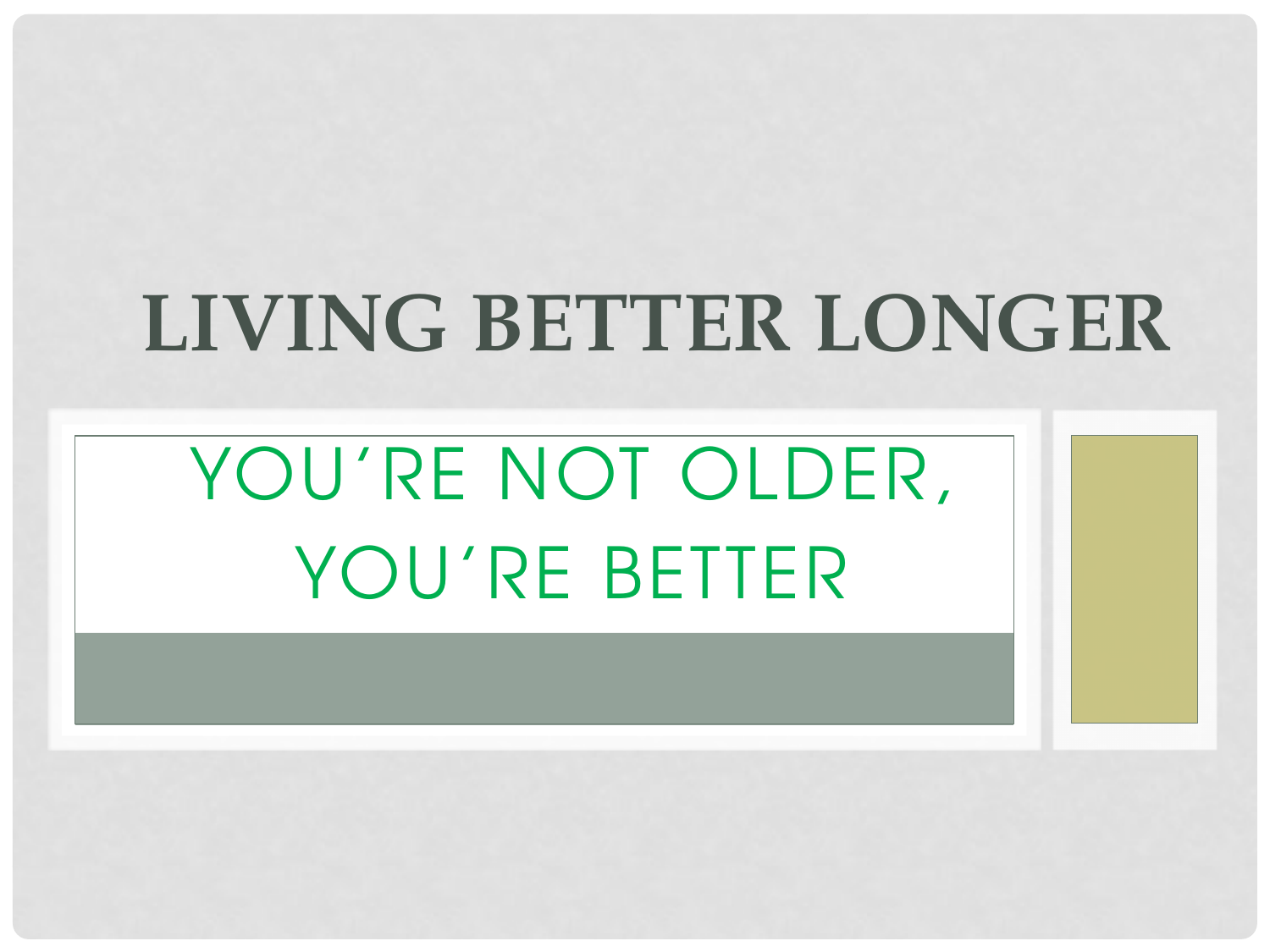

# LIVING BETTER LONGER
You’re not older,
You’re better